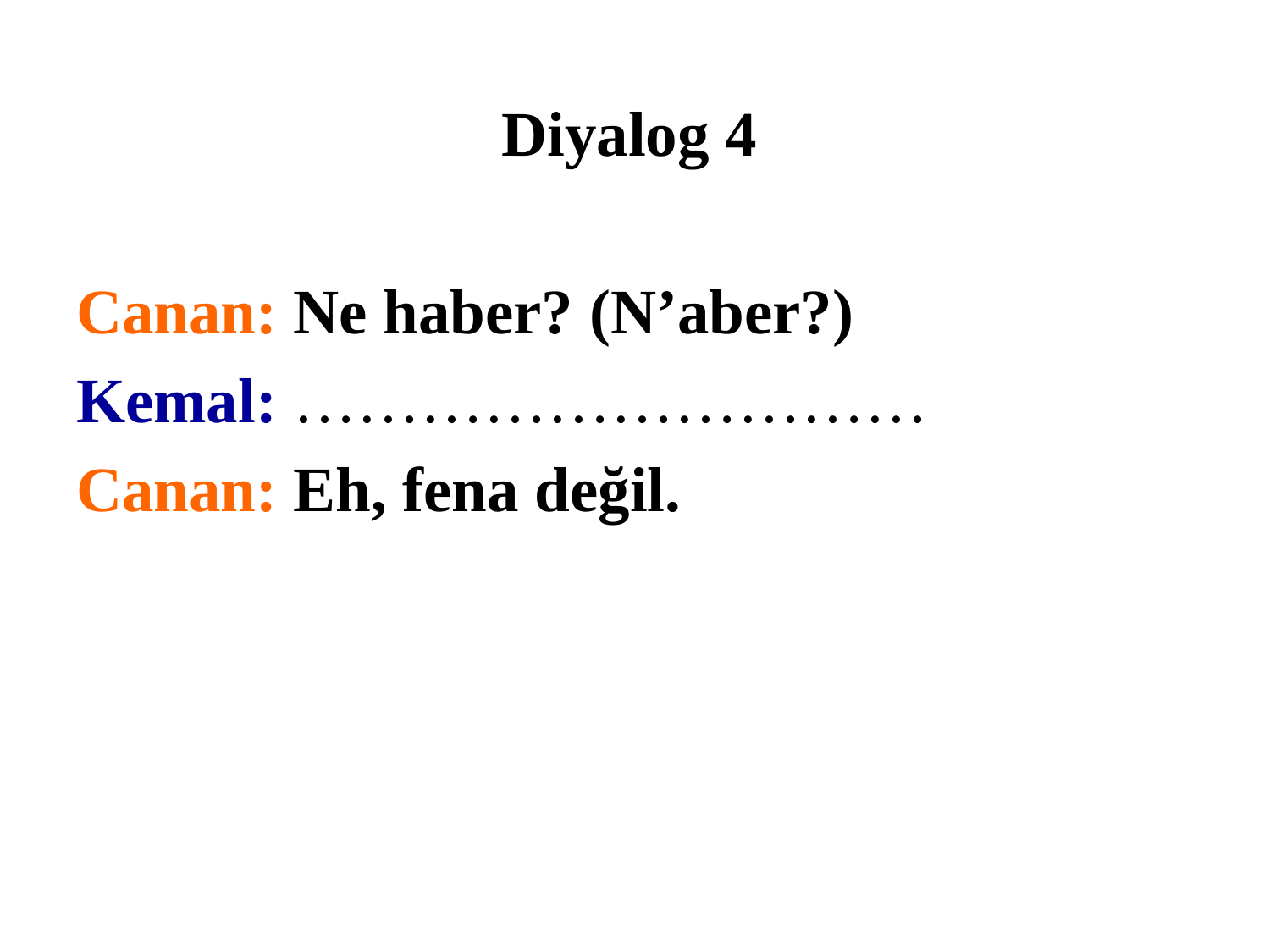

Diyalog 4

Canan: Ne haber? (N’aber?)
Kemal: …………………………
Canan: Eh, fena değil.